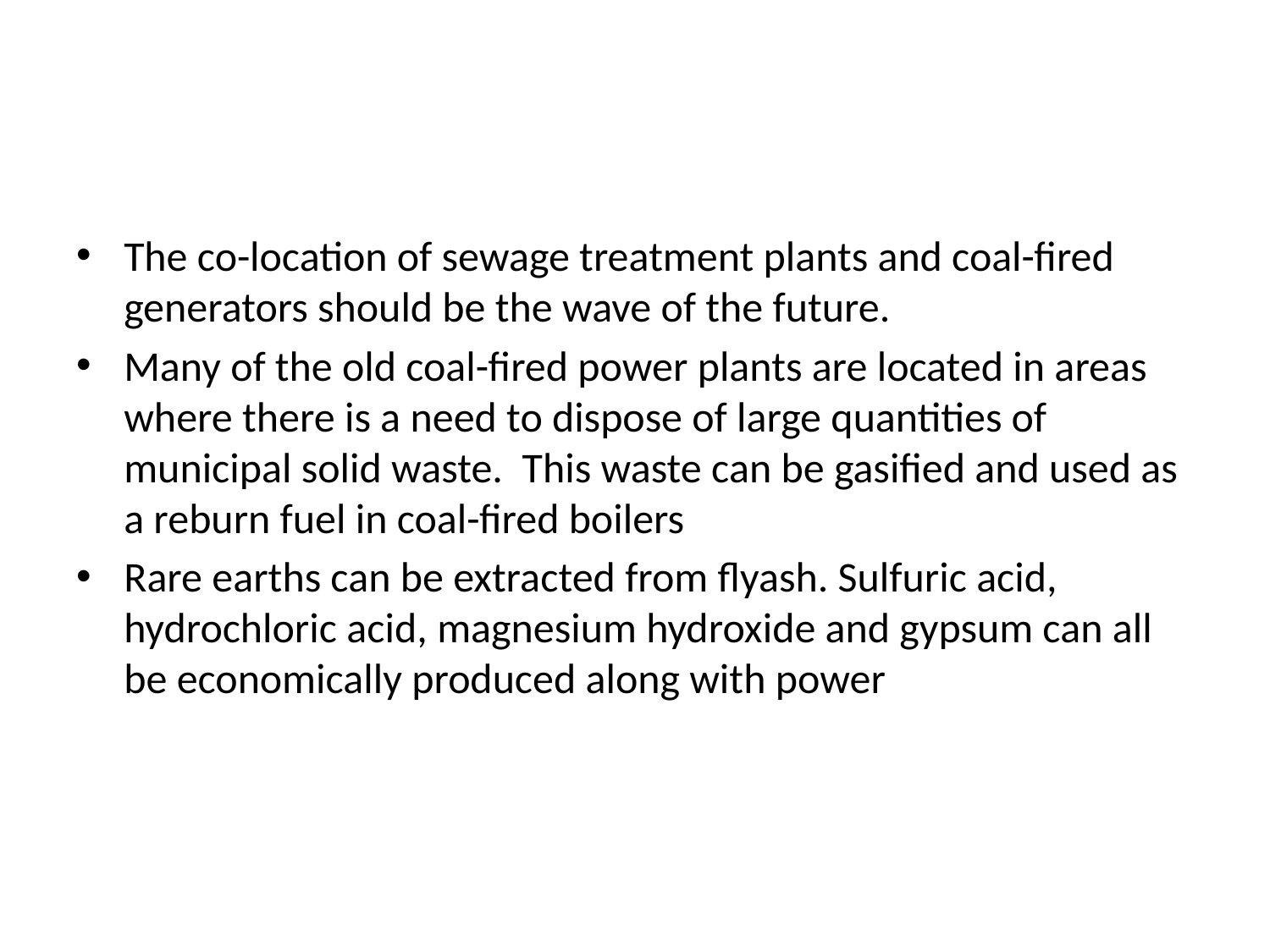

The co-location of sewage treatment plants and coal-fired generators should be the wave of the future.
Many of the old coal-fired power plants are located in areas where there is a need to dispose of large quantities of municipal solid waste.  This waste can be gasified and used as a reburn fuel in coal-fired boilers
Rare earths can be extracted from flyash. Sulfuric acid, hydrochloric acid, magnesium hydroxide and gypsum can all be economically produced along with power